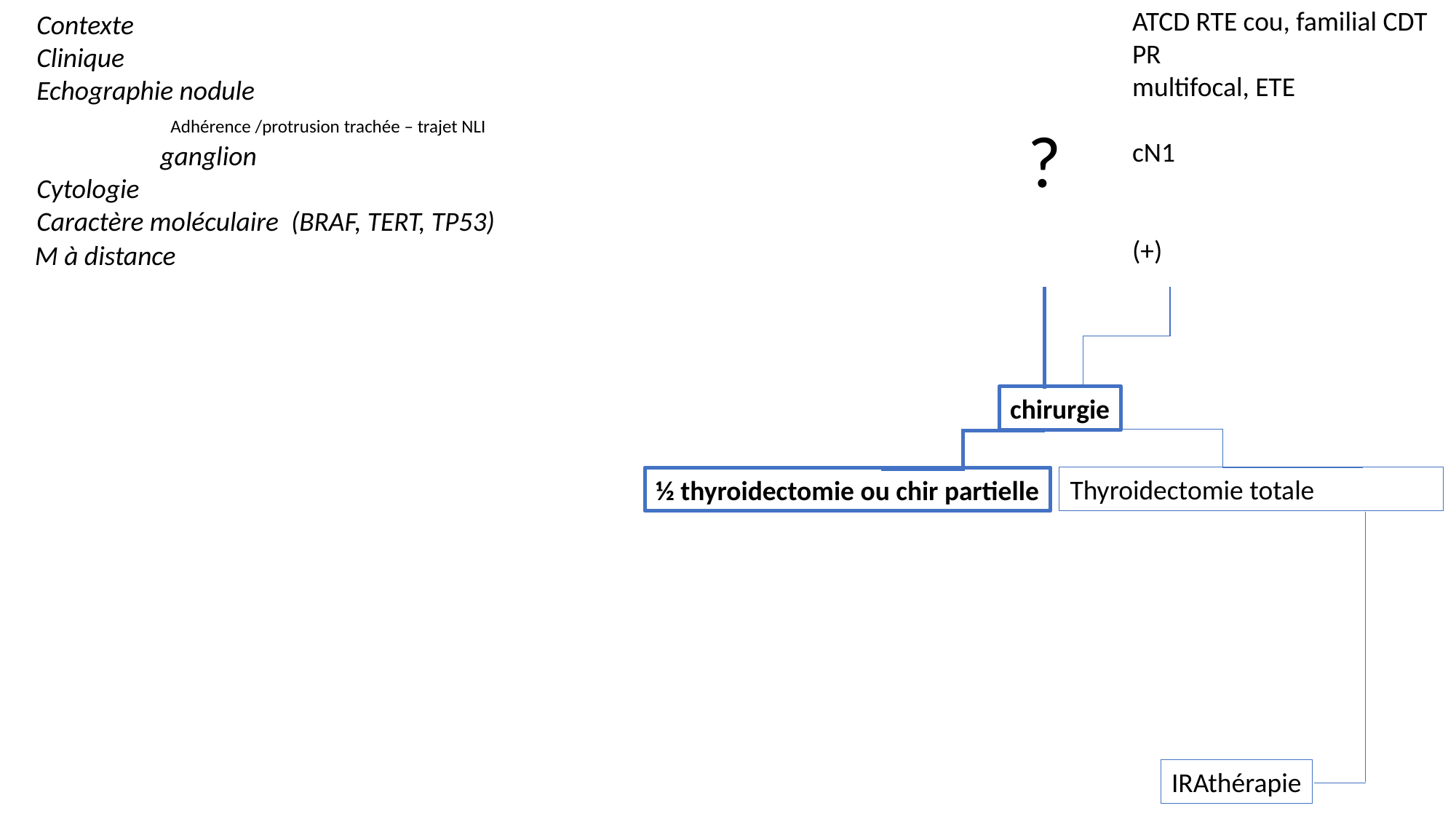

ATCD RTE cou, familial CDT
PR
multifocal, ETE

cN1

(+)

Contexte
Clinique
Echographie nodule
	    Adhérence /protrusion trachée – trajet NLI
                    ganglion
Cytologie
Caractère moléculaire  (BRAF, TERT, TP53)
?
M à distance
chirurgie
Thyroidectomie totale
½ thyroidectomie ou chir partielle
IRAthérapie